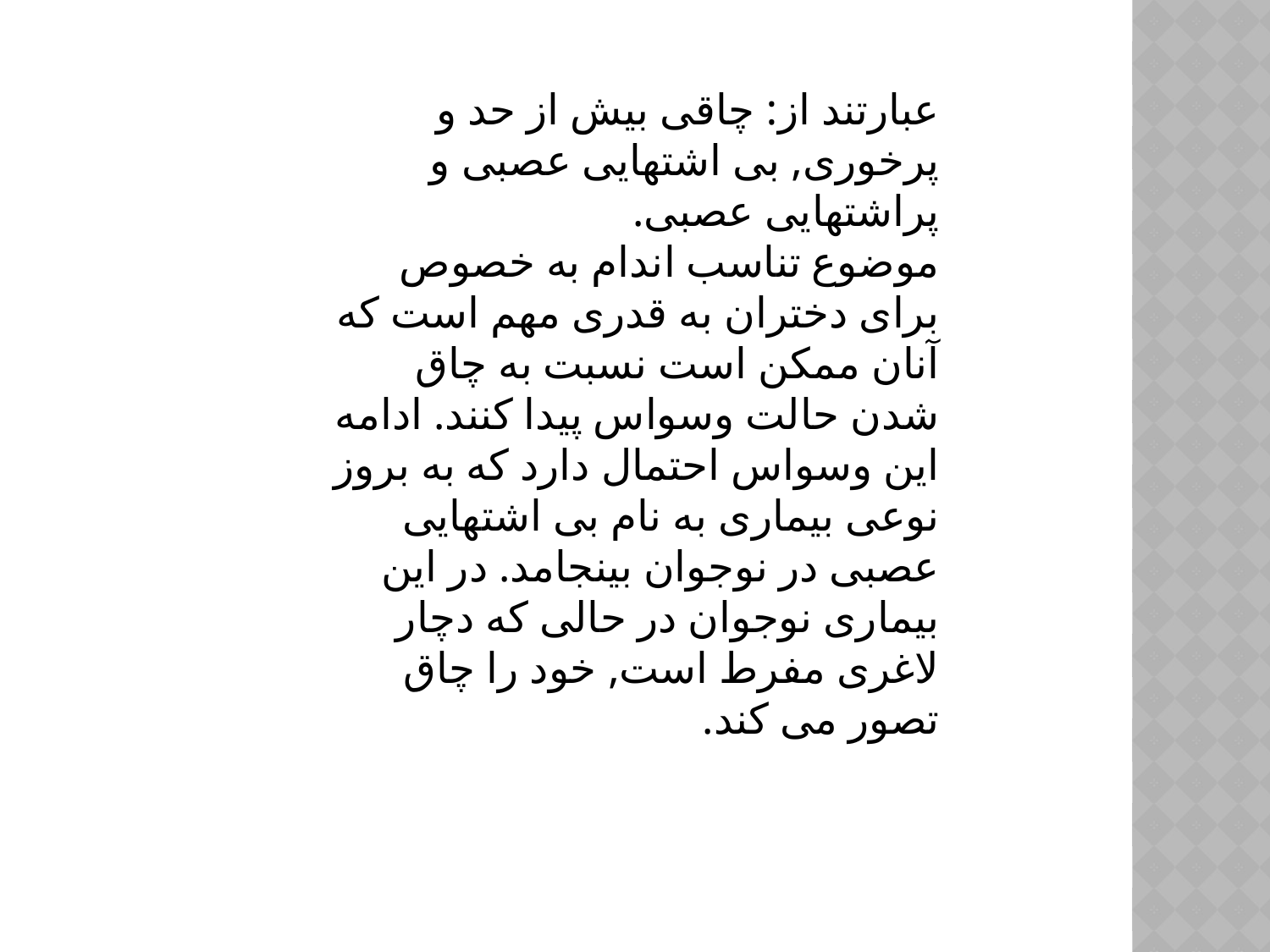

عبارتند از: چاقی بیش از حد و پرخوری, بی اشتهایی عصبی و پراشتهایی عصبی.
موضوع تناسب اندام به خصوص برای دختران به قدری مهم است که آنان ممکن است نسبت به چاق شدن حالت وسواس پیدا کنند. ادامه این وسواس احتمال دارد که به بروز نوعی بیماری به نام بی اشتهایی عصبی در نوجوان بینجامد. در این بیماری نوجوان در حالی که دچار لاغری مفرط است, خود را چاق تصور می کند.